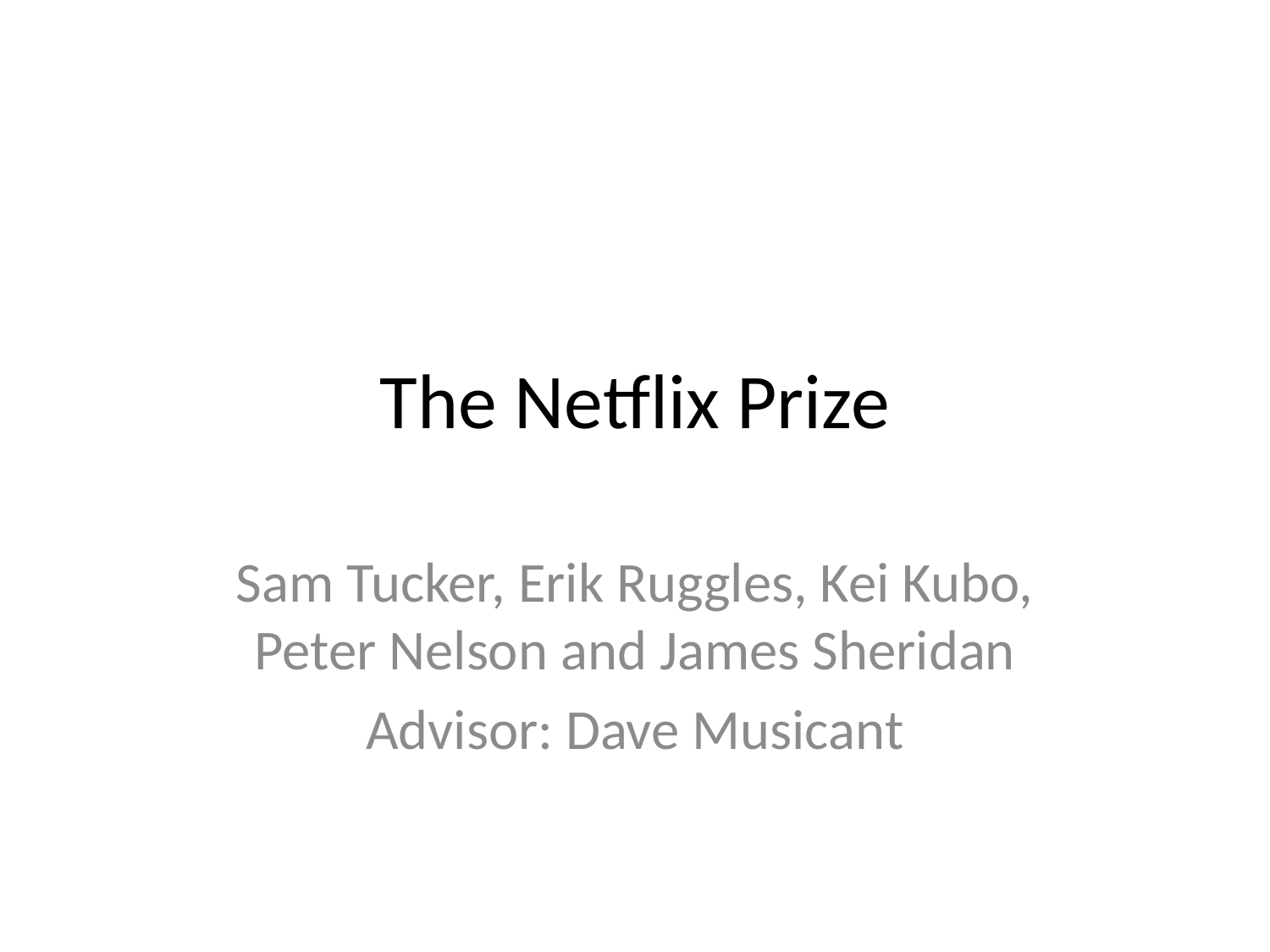

# The Netflix Prize
Sam Tucker, Erik Ruggles, Kei Kubo, Peter Nelson and James Sheridan
Advisor: Dave Musicant